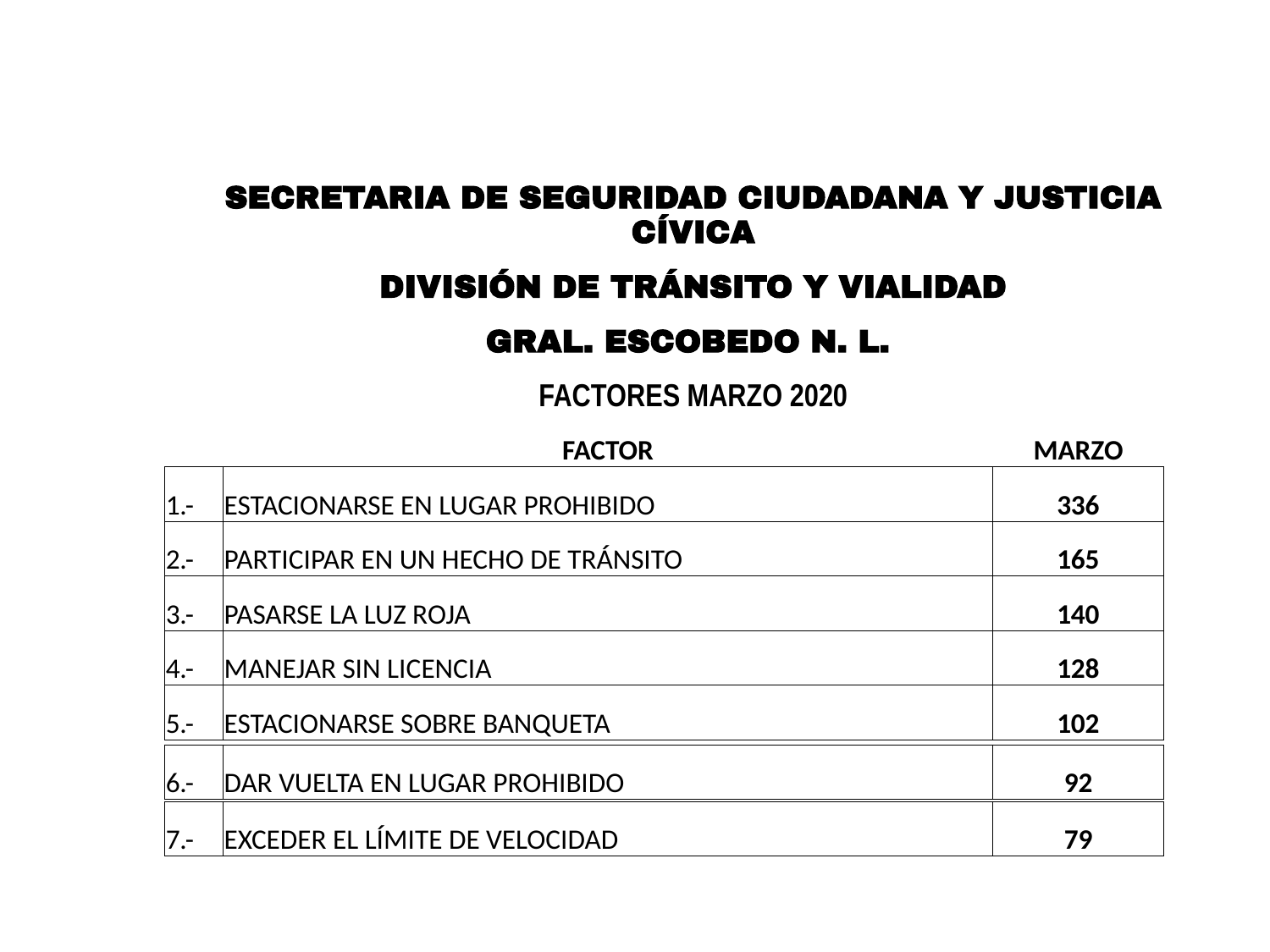

|  | SECRETARIA DE SEGURIDAD CIUDADANA Y JUSTICIA CÍVICA |  |
| --- | --- | --- |
|  | DIVISIÓN DE TRÁNSITO Y VIALIDAD |  |
|  | GRAL. ESCOBEDO N. L. |  |
|  | FACTORES MARZO 2020 |  |
|  | FACTOR | MARZO |
| 1.- | ESTACIONARSE EN LUGAR PROHIBIDO | 336 |
| 2.- | PARTICIPAR EN UN HECHO DE TRÁNSITO | 165 |
| 3.- | PASARSE LA LUZ ROJA | 140 |
| 4.- | MANEJAR SIN LICENCIA | 128 |
| 5.- | ESTACIONARSE SOBRE BANQUETA | 102 |
| 6.- | DAR VUELTA EN LUGAR PROHIBIDO | 92 |
| --- | --- | --- |
| 7.- | EXCEDER EL LÍMITE DE VELOCIDAD | 79 |
| --- | --- | --- |